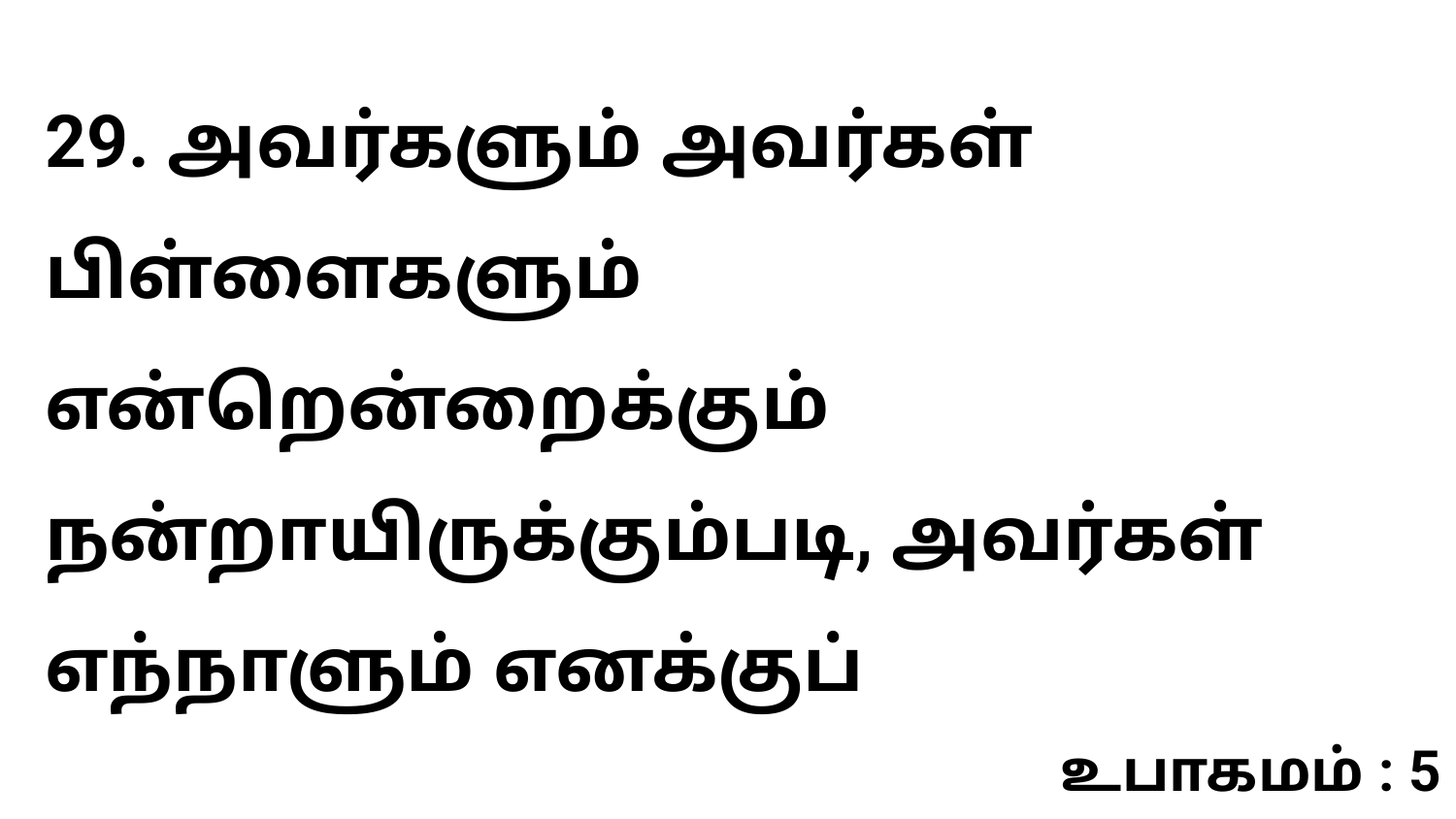

29. அவர்களும் அவர்கள் பிள்ளைகளும் என்றென்றைக்கும் நன்றாயிருக்கும்படி, அவர்கள் எந்நாளும் எனக்குப்
உபாகமம் : 5